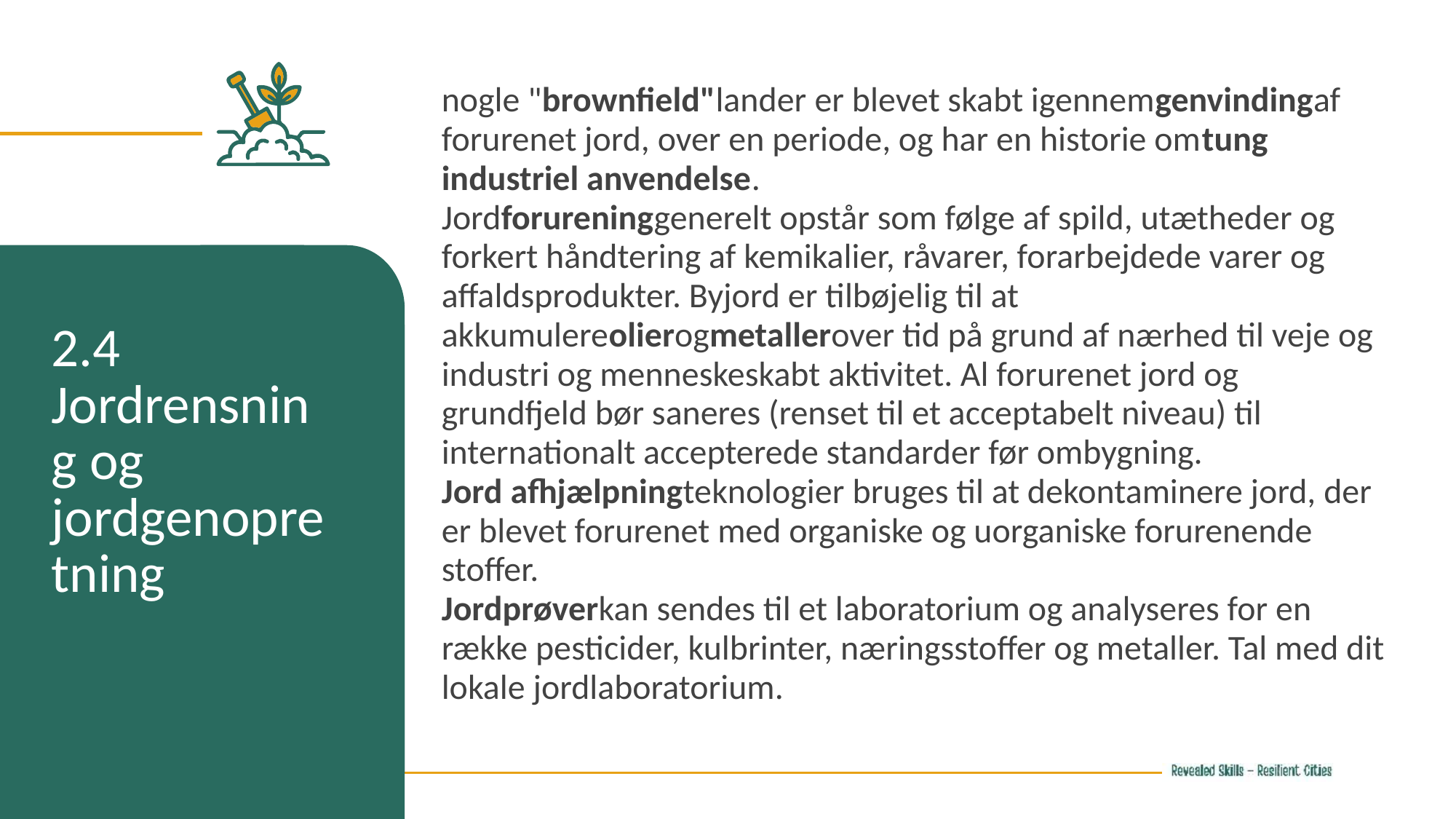

nogle "brownfield"lander er blevet skabt igennemgenvindingaf forurenet jord, over en periode, og har en historie omtung industriel anvendelse.
Jordforureninggenerelt opstår som følge af spild, utætheder og forkert håndtering af kemikalier, råvarer, forarbejdede varer og affaldsprodukter. Byjord er tilbøjelig til at akkumulereolierogmetallerover tid på grund af nærhed til veje og industri og menneskeskabt aktivitet. Al forurenet jord og grundfjeld bør saneres (renset til et acceptabelt niveau) til internationalt accepterede standarder før ombygning.
Jord afhjælpningteknologier bruges til at dekontaminere jord, der er blevet forurenet med organiske og uorganiske forurenende stoffer.
Jordprøverkan sendes til et laboratorium og analyseres for en række pesticider, kulbrinter, næringsstoffer og metaller. Tal med dit lokale jordlaboratorium.

2.4 Jordrensning og jordgenopretning